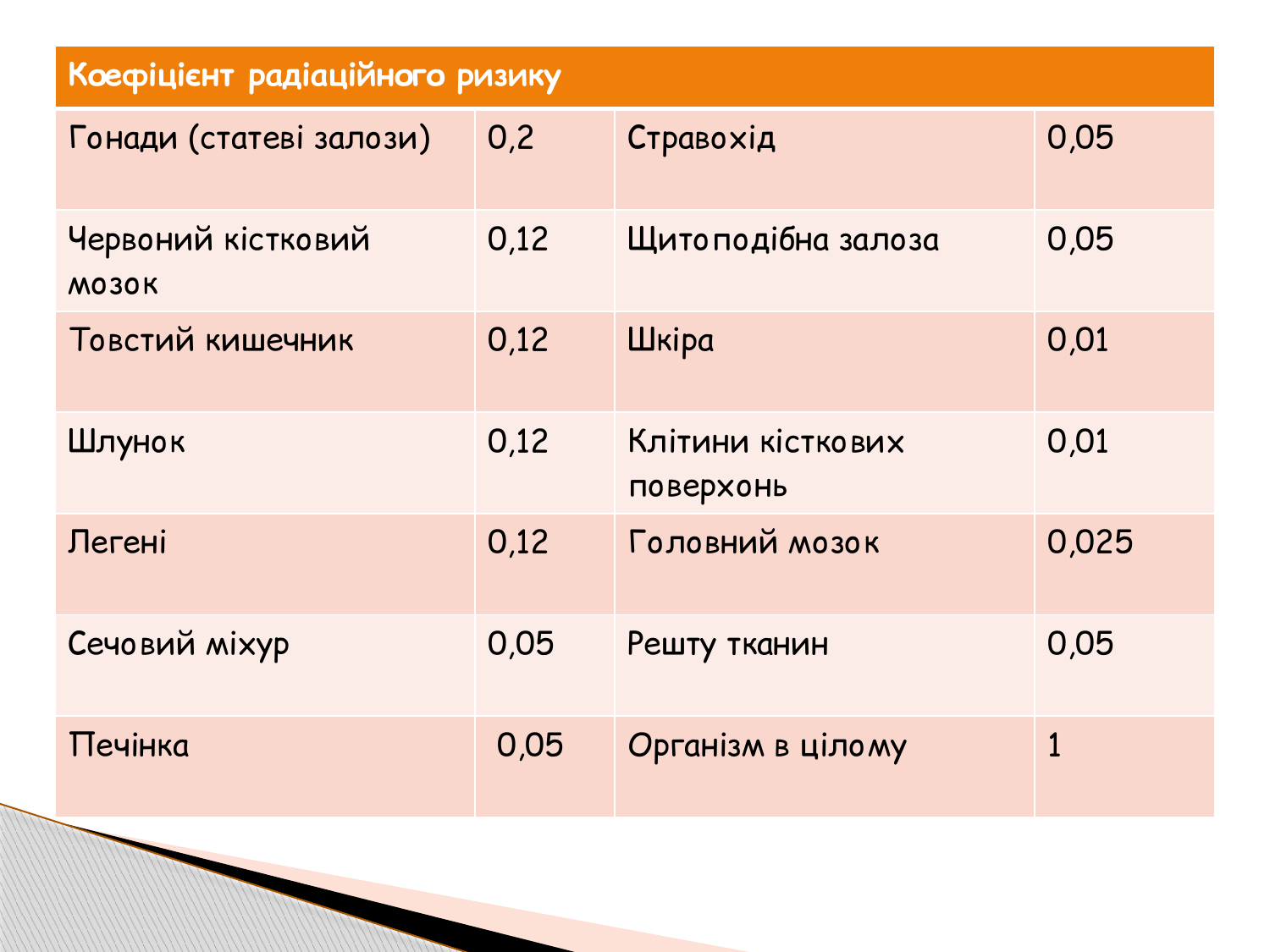

| Коефіцієнт радіаційного ризику |  |  |  |
| --- | --- | --- | --- |
| Гонади (статеві залози) | 0,2 | Стравохід | 0,05 |
| Червоний кістковий мозок | 0,12 | Щитоподібна залоза | 0,05 |
| Товстий кишечник | 0,12 | Шкіра | 0,01 |
| Шлунок | 0,12 | Клітини кісткових поверхонь | 0,01 |
| Легені | 0,12 | Головний мозок | 0,025 |
| Сечовий міхур | 0,05 | Решту тканин | 0,05 |
| Печінка | 0,05 | Організм в цілому | 1 |